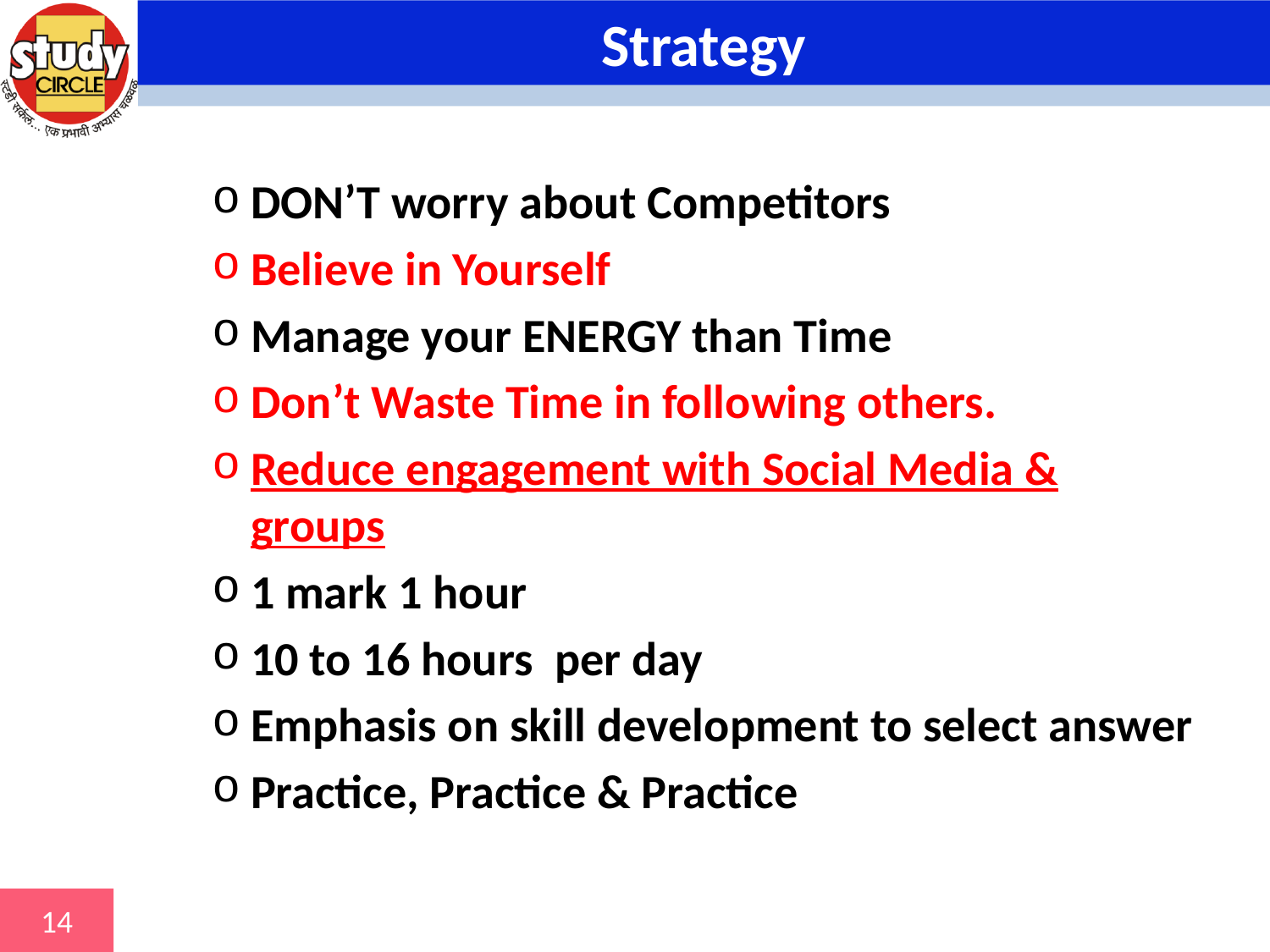

# Strategy
DON’T worry about Competitors
Believe in Yourself
Manage your ENERGY than Time
Don’t Waste Time in following others.
Reduce engagement with Social Media & groups
1 mark 1 hour
10 to 16 hours  per day
Emphasis on skill development to select answer
Practice, Practice & Practice

14